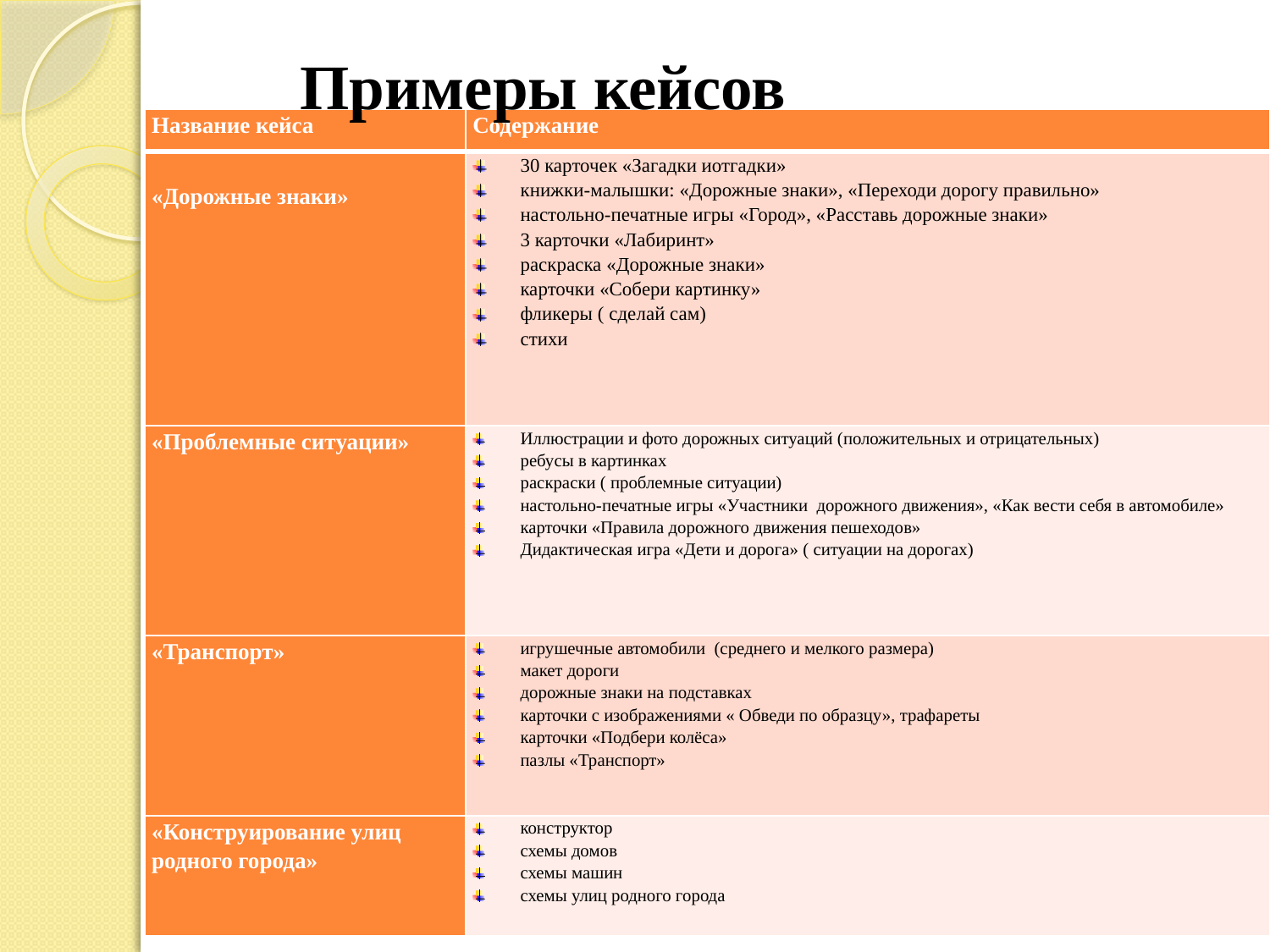

Примеры кейсов
#
| Название кейса | Содержание |
| --- | --- |
| «Дорожные знаки» | 30 карточек «Загадки иотгадки» книжки-малышки: «Дорожные знаки», «Переходи дорогу правильно» настольно-печатные игры «Город», «Расставь дорожные знаки» 3 карточки «Лабиринт» раскраска «Дорожные знаки» карточки «Собери картинку» фликеры ( сделай сам) стихи |
| «Проблемные ситуации» | Иллюстрации и фото дорожных ситуаций (положительных и отрицательных) ребусы в картинках раскраски ( проблемные ситуации) настольно-печатные игры «Участники дорожного движения», «Как вести себя в автомобиле» карточки «Правила дорожного движения пешеходов» Дидактическая игра «Дети и дорога» ( ситуации на дорогах) |
| «Транспорт» | игрушечные автомобили (среднего и мелкого размера) макет дороги дорожные знаки на подставках карточки с изображениями « Обведи по образцу», трафареты карточки «Подбери колёса» пазлы «Транспорт» |
| «Конструирование улиц родного города» | конструктор схемы домов схемы машин схемы улиц родного города |